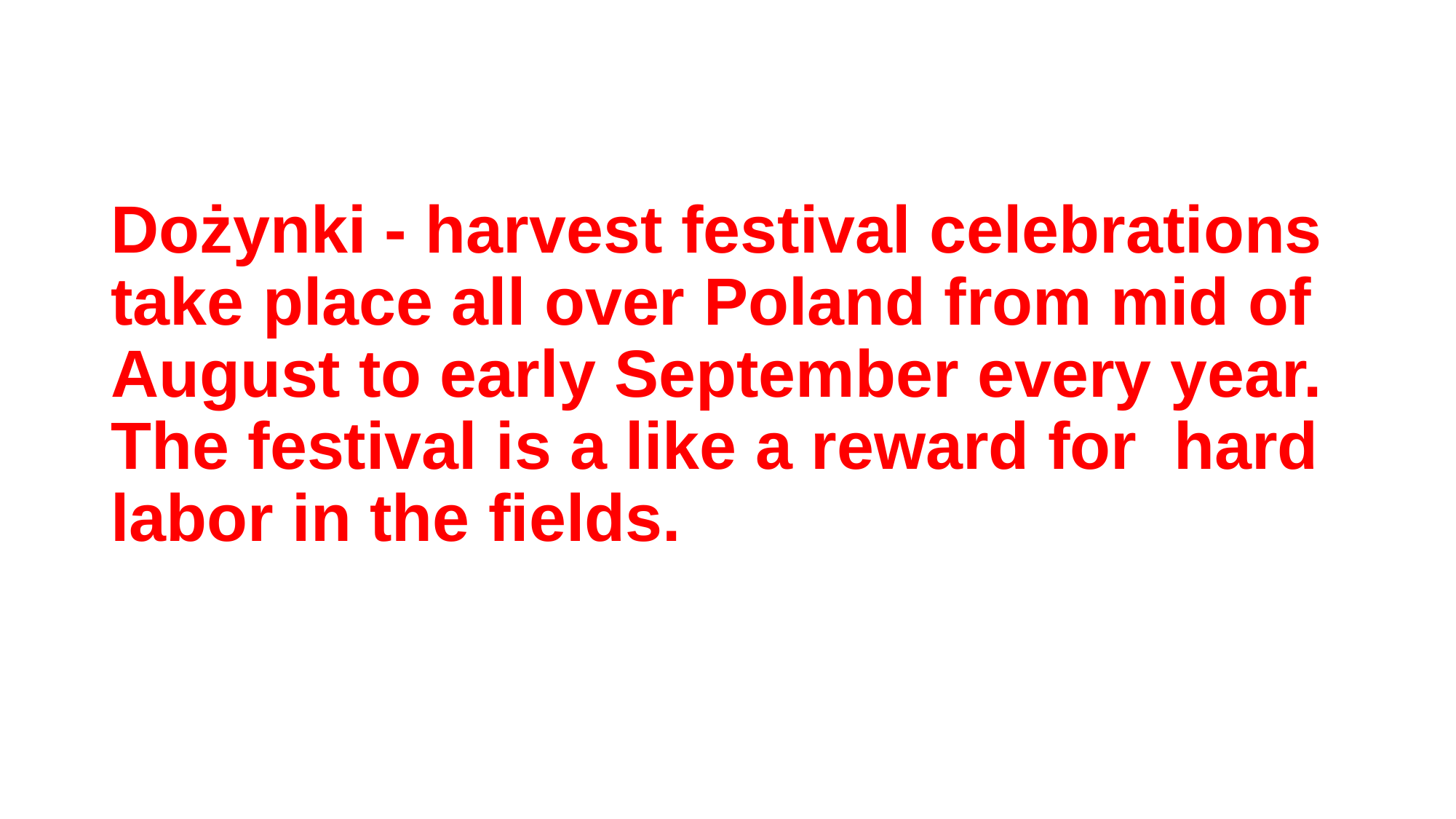

# Dożynki - harvest festival celebrations take place all over Poland from mid of August to early September every year. The festival is a like a reward for  hard labor in the fields.